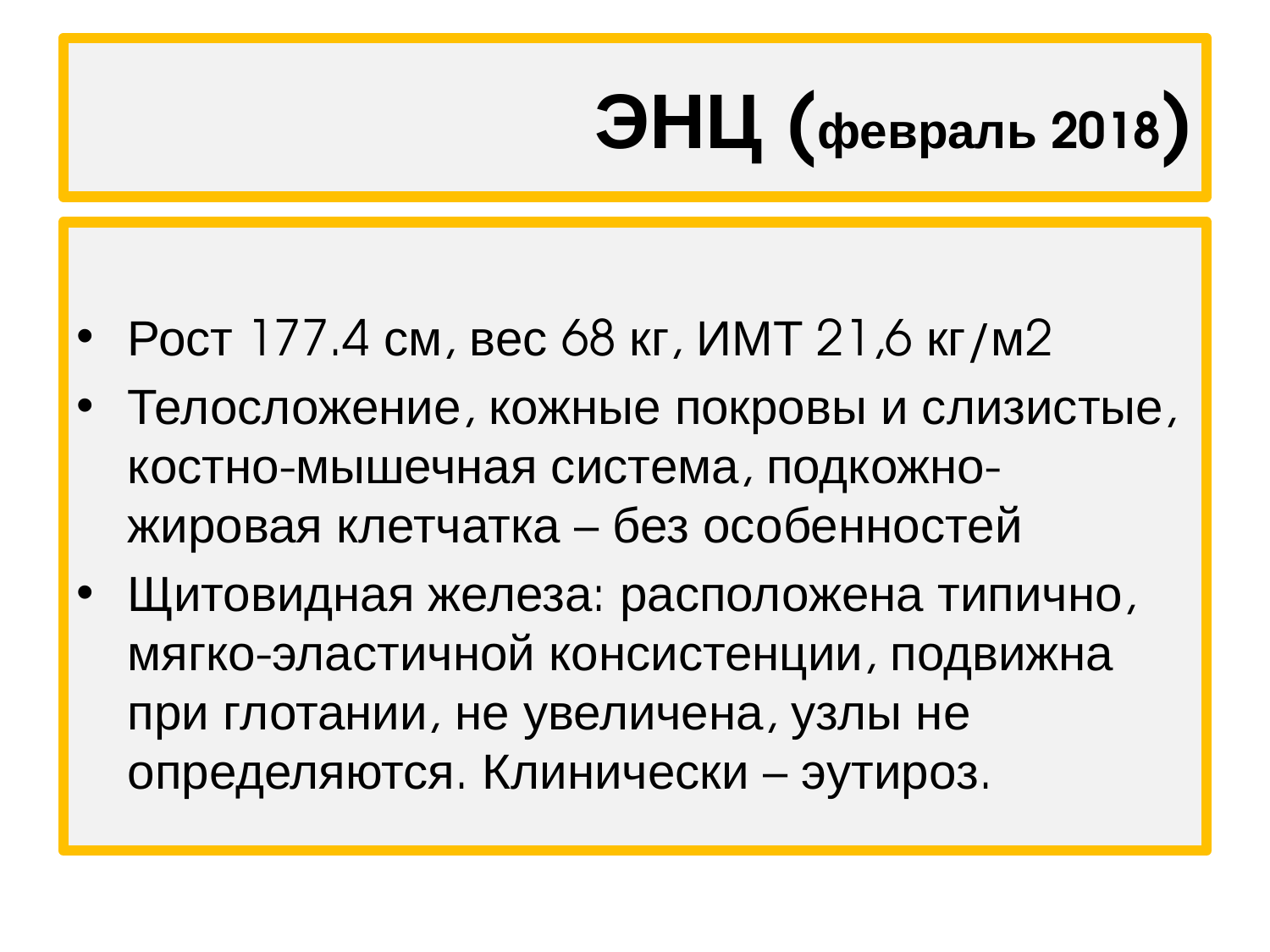

# ЭНЦ (февраль 2018)

Рост 177.4 см, вес 68 кг, ИМТ 21,6 кг/м2
Телосложение, кожные покровы и слизистые, костно-мышечная система, подкожно-жировая клетчатка – без особенностей
Щитовидная железа: расположена типично, мягко-эластичной консистенции, подвижна при глотании, не увеличена, узлы не определяются. Клинически – эутироз.